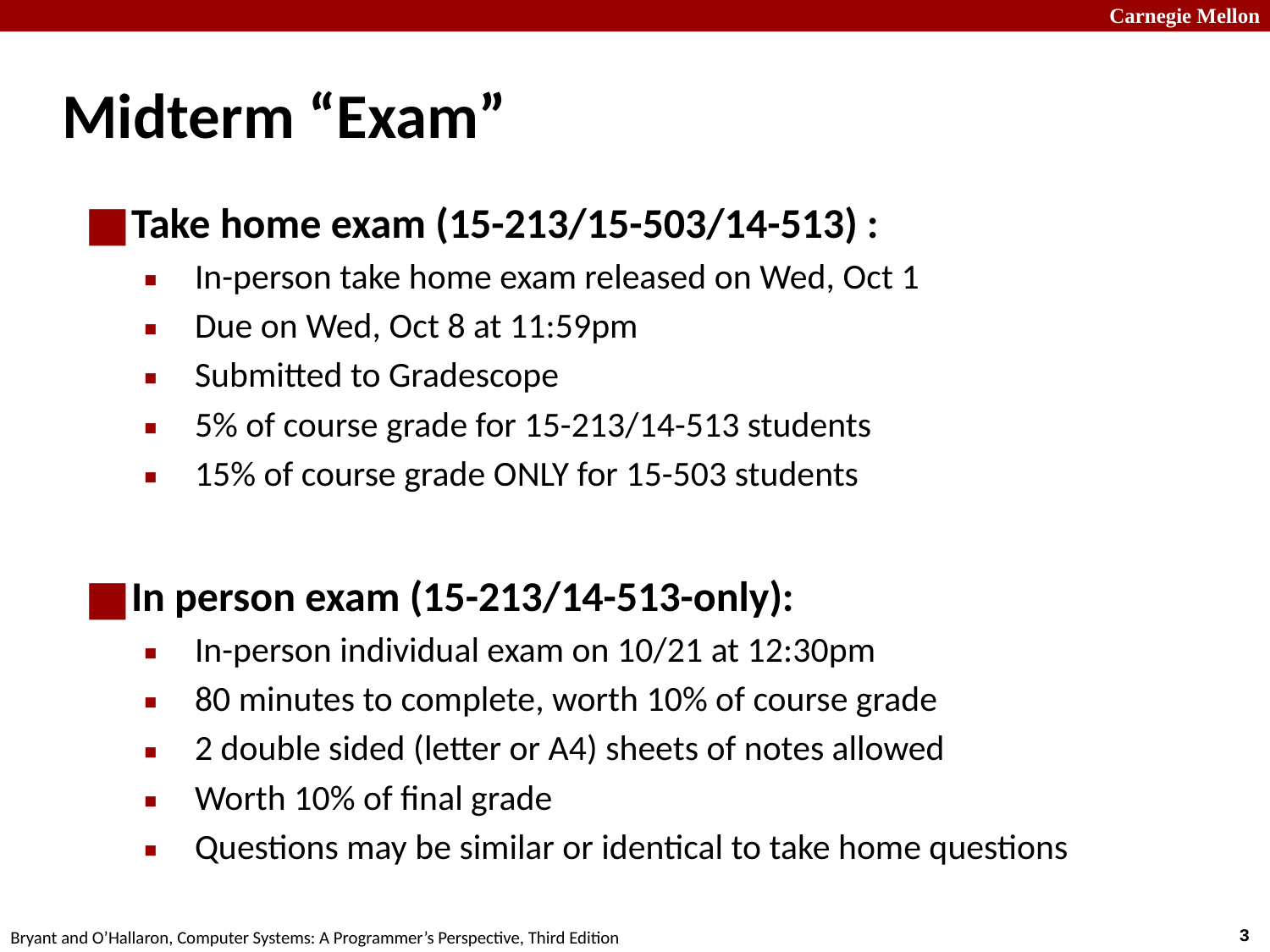

# Midterm “Exam”
Take home exam (15-213/15-503/14-513) :
In-person take home exam released on Wed, Oct 1
Due on Wed, Oct 8 at 11:59pm
Submitted to Gradescope
5% of course grade for 15-213/14-513 students
15% of course grade ONLY for 15-503 students

In person exam (15-213/14-513-only):
In-person individual exam on 10/21 at 12:30pm
80 minutes to complete, worth 10% of course grade
2 double sided (letter or A4) sheets of notes allowed
Worth 10% of final grade
Questions may be similar or identical to take home questions